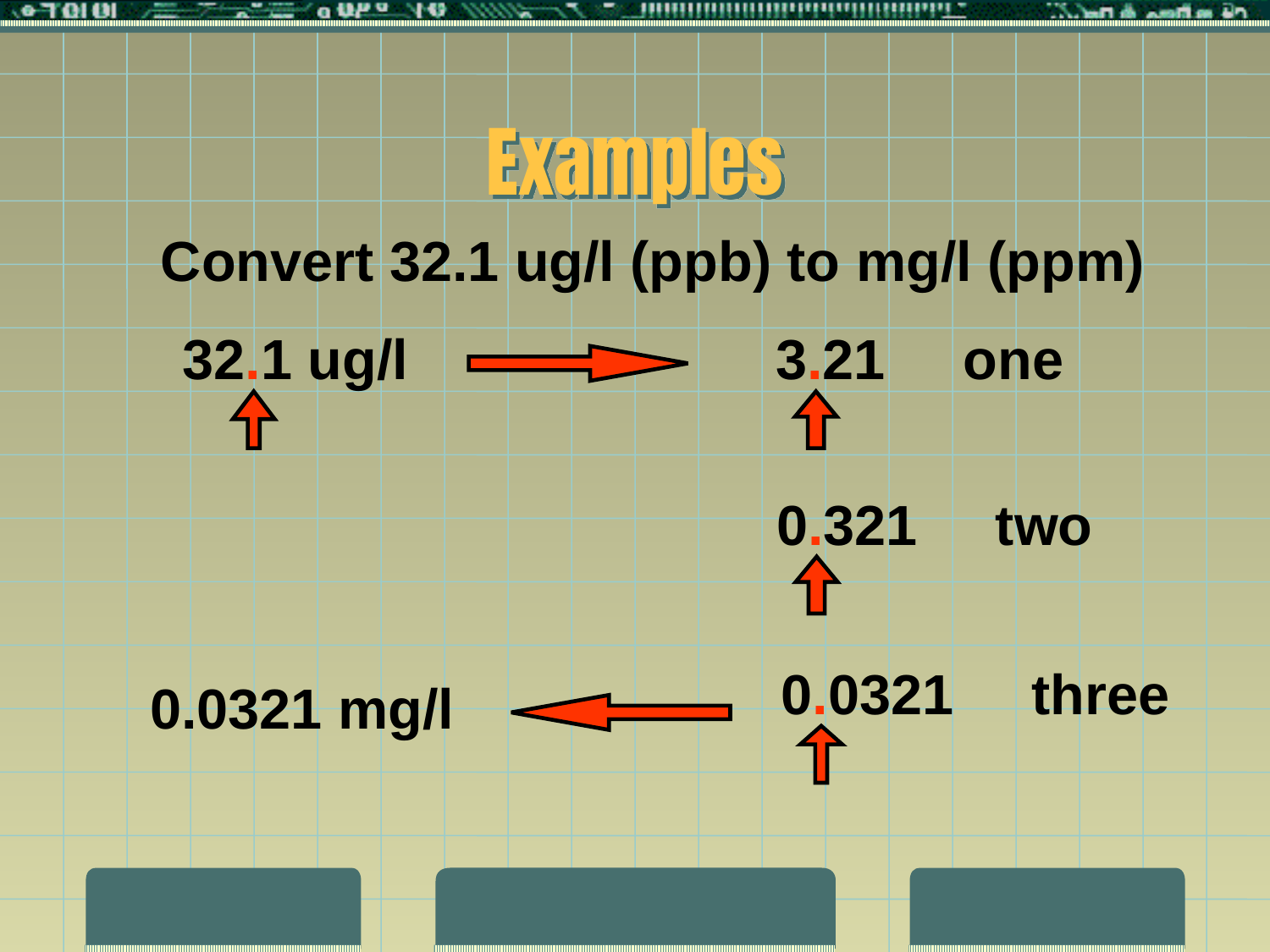

# Examples
Convert 32.1 ug/l (ppb) to mg/l (ppm)

32.1 ug/l

3.21     one

0.321     two

0.0321     three

0.0321 mg/l